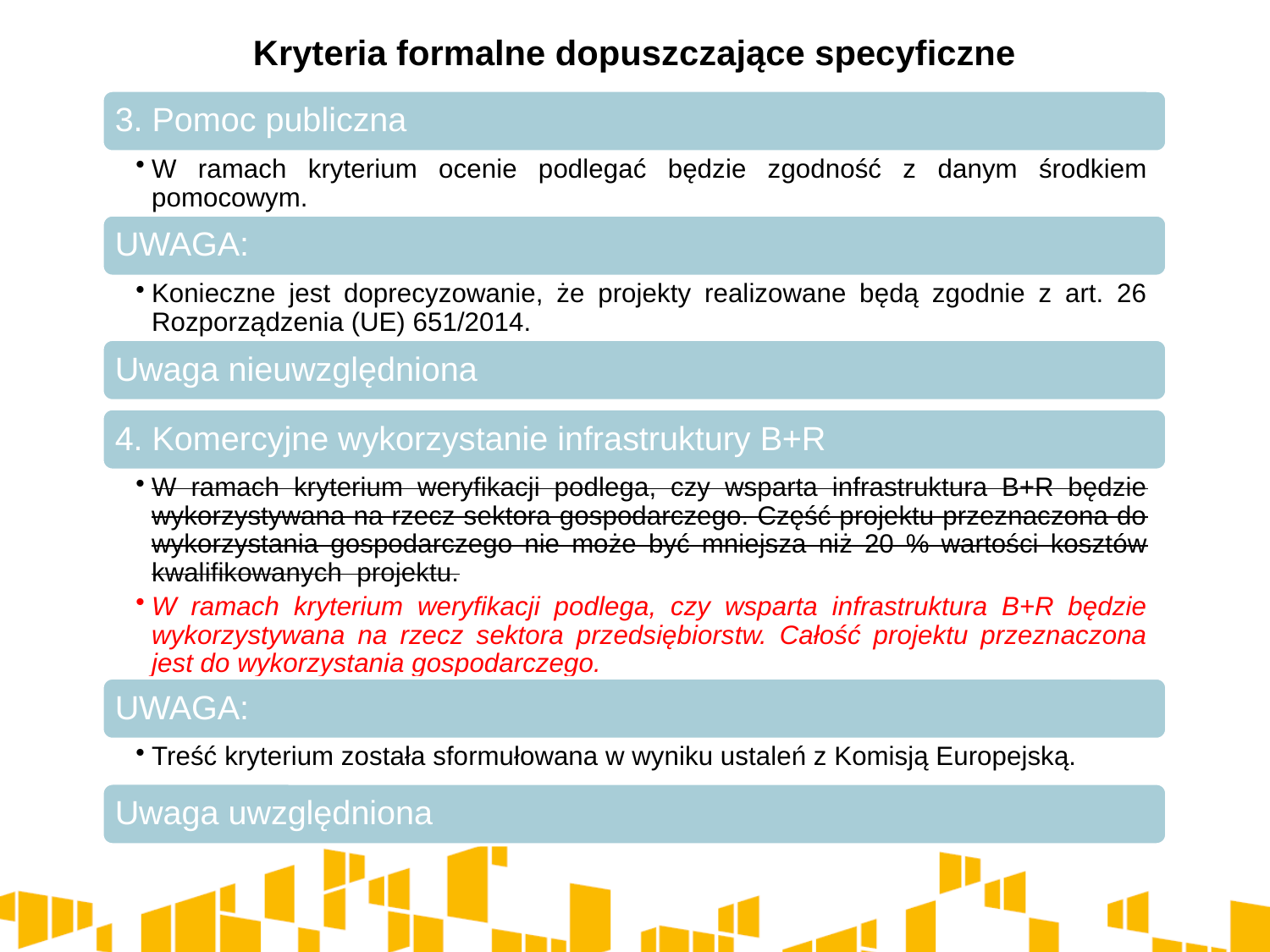

# Kryteria formalne dopuszczające specyficzne
3. Pomoc publiczna
W ramach kryterium ocenie podlegać będzie zgodność z danym środkiem pomocowym.
UWAGA:
Konieczne jest doprecyzowanie, że projekty realizowane będą zgodnie z art. 26 Rozporządzenia (UE) 651/2014.
Uwaga nieuwzględniona
4. Komercyjne wykorzystanie infrastruktury B+R
W ramach kryterium weryfikacji podlega, czy wsparta infrastruktura B+R będzie wykorzystywana na rzecz sektora gospodarczego. Część projektu przeznaczona do wykorzystania gospodarczego nie może być mniejsza niż 20 % wartości kosztów kwalifikowanych  projektu.
W ramach kryterium weryfikacji podlega, czy wsparta infrastruktura B+R będzie wykorzystywana na rzecz sektora przedsiębiorstw. Całość projektu przeznaczona jest do wykorzystania gospodarczego.
UWAGA:
Treść kryterium została sformułowana w wyniku ustaleń z Komisją Europejską.
Uwaga uwzględniona